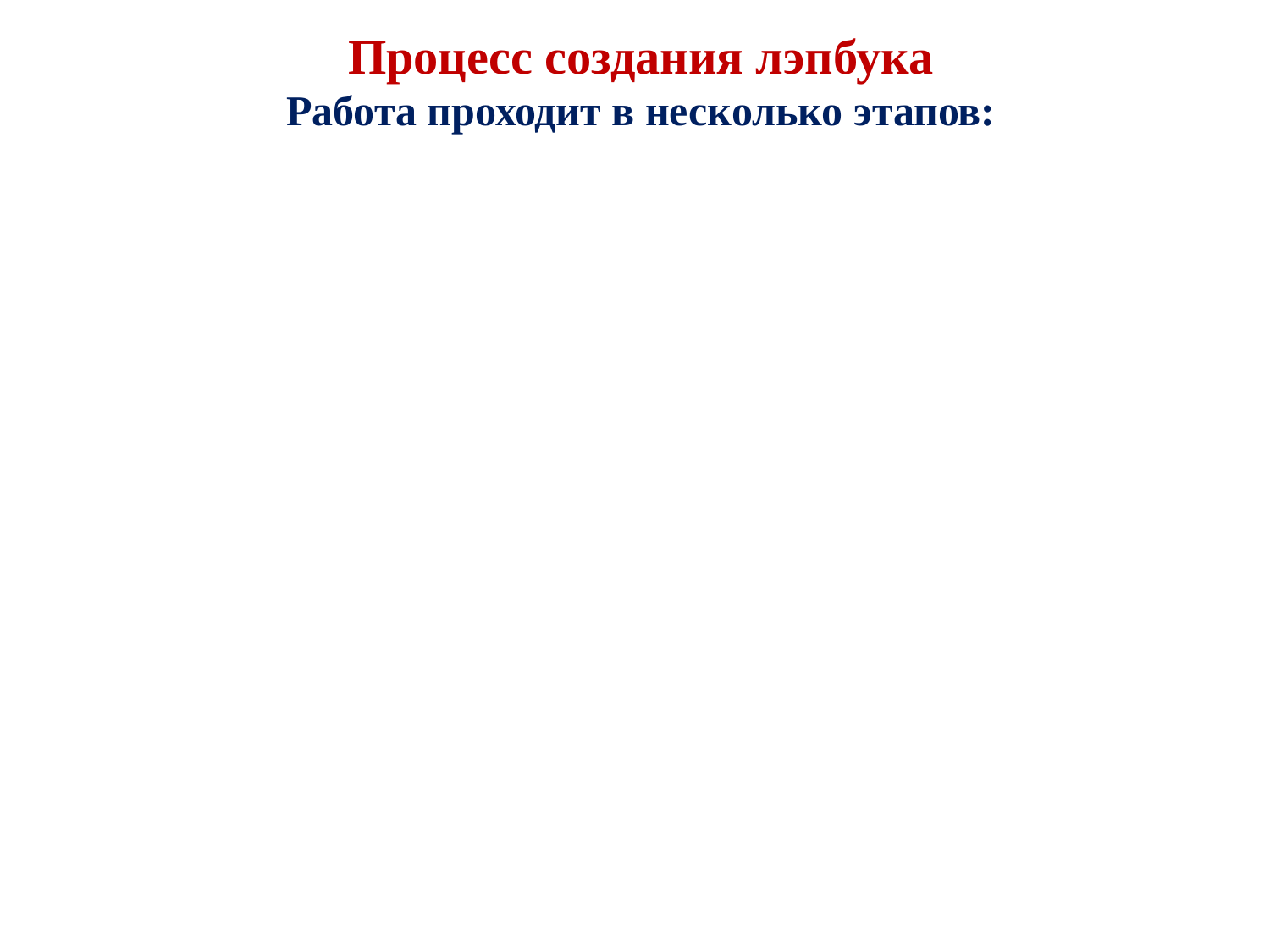

# Процесс создания лэпбука Работа проходит в несколько этапов: